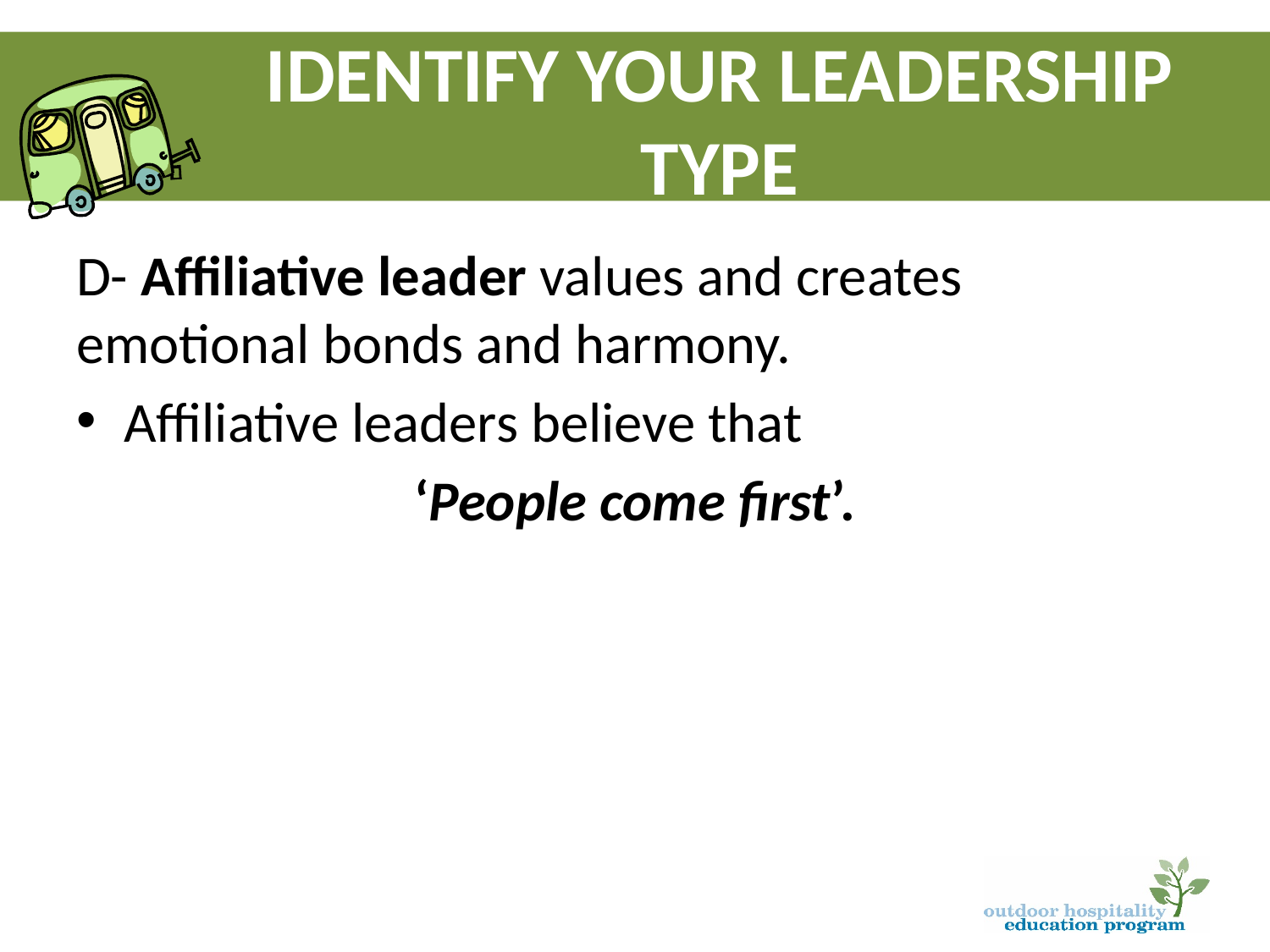

# Identify your leadership type
D- Affiliative leader values and creates emotional bonds and harmony.
Affiliative leaders believe that
‘People come first’.